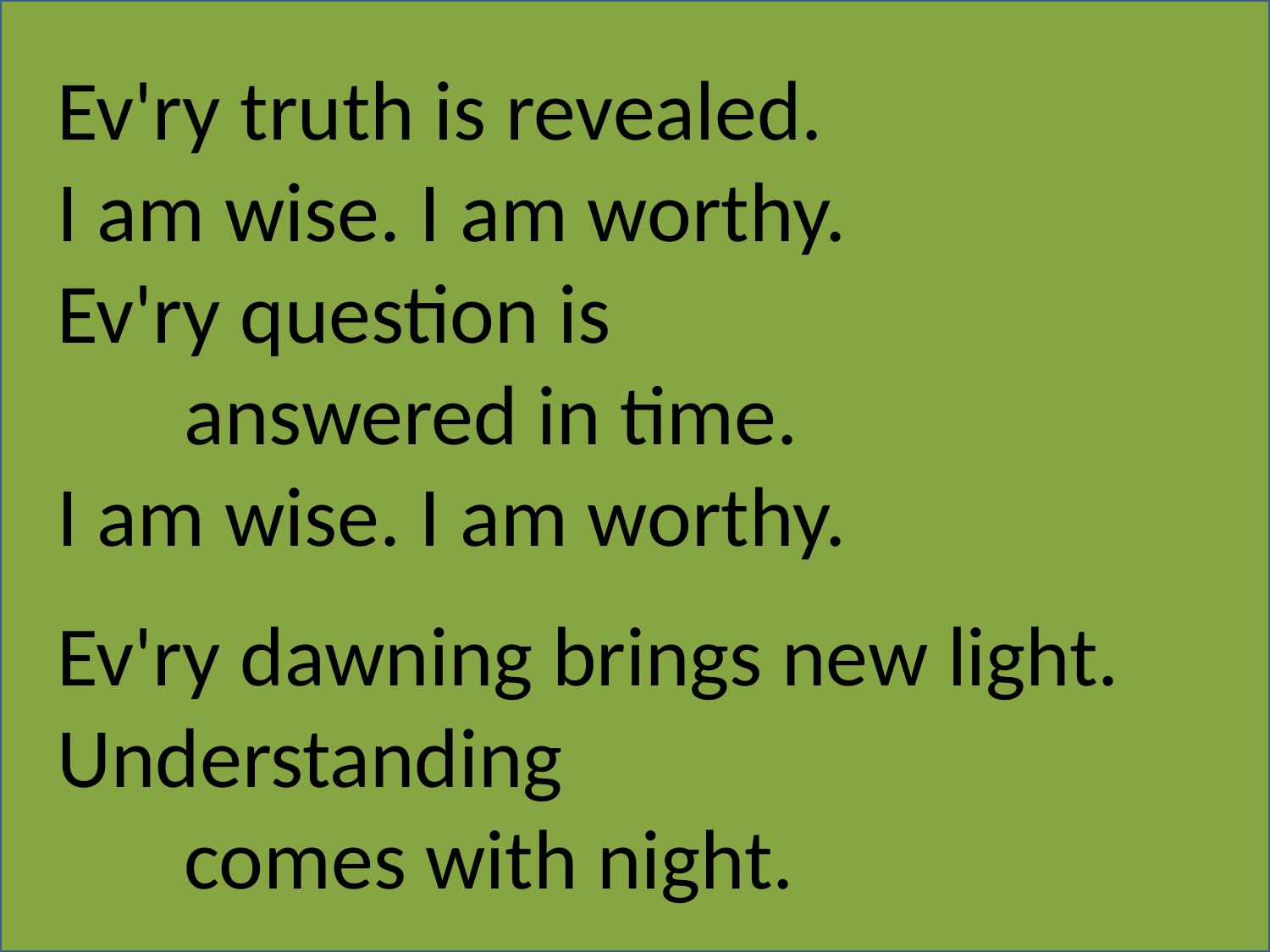

Ev'ry truth is revealed.
I am wise. I am worthy.
Ev'ry question is
	answered in time.
I am wise. I am worthy.
Ev'ry dawning brings new light. Understanding
	comes with night.